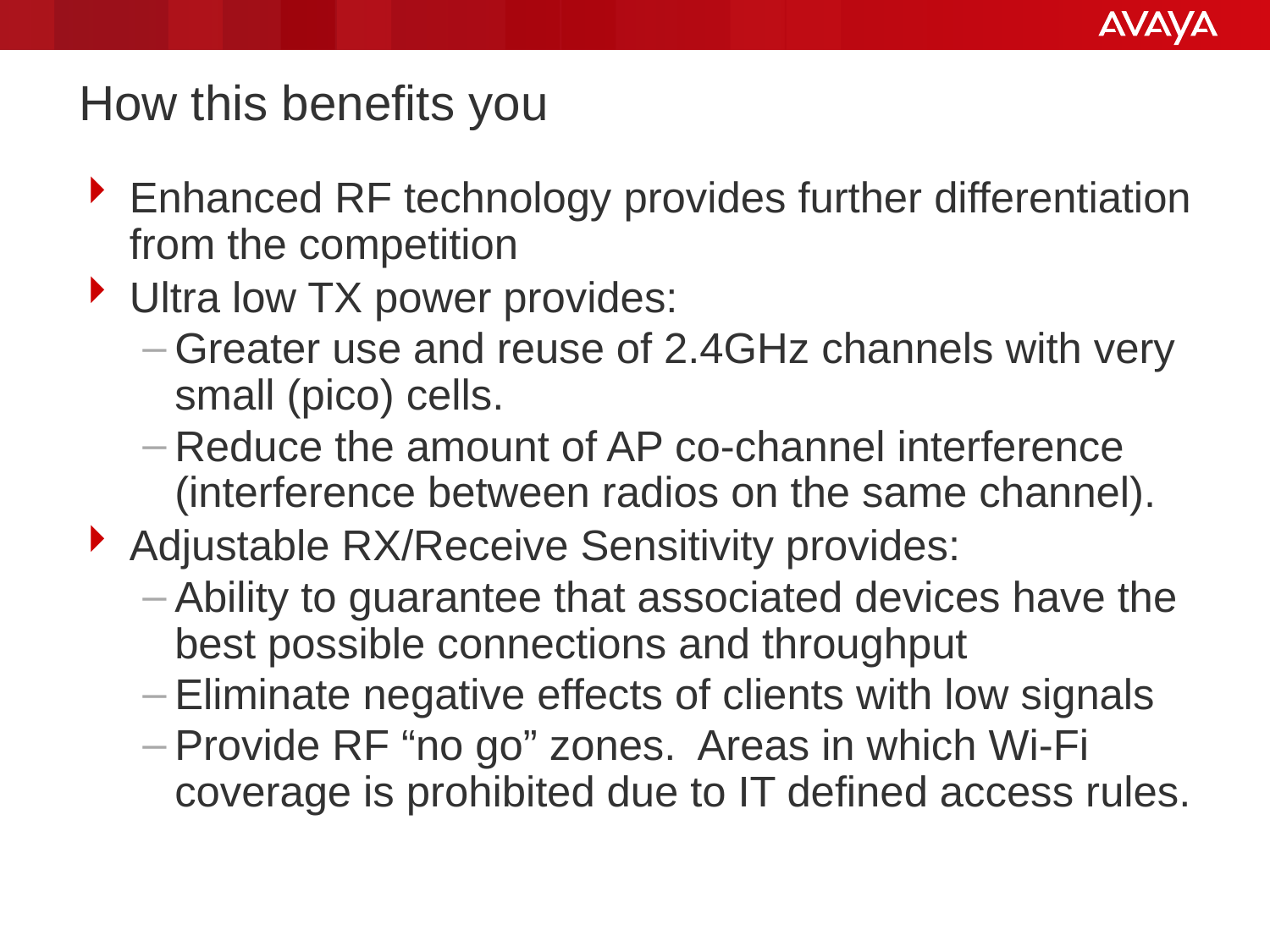

# How this benefits you

Enhanced RF technology provides further differentiation from the competition
Ultra low TX power provides:
Greater use and reuse of 2.4GHz channels with very small (pico) cells.
Reduce the amount of AP co-channel interference (interference between radios on the same channel).
Adjustable RX/Receive Sensitivity provides:
Ability to guarantee that associated devices have the best possible connections and throughput
Eliminate negative effects of clients with low signals
Provide RF “no go” zones.  Areas in which Wi-Fi coverage is prohibited due to IT defined access rules.